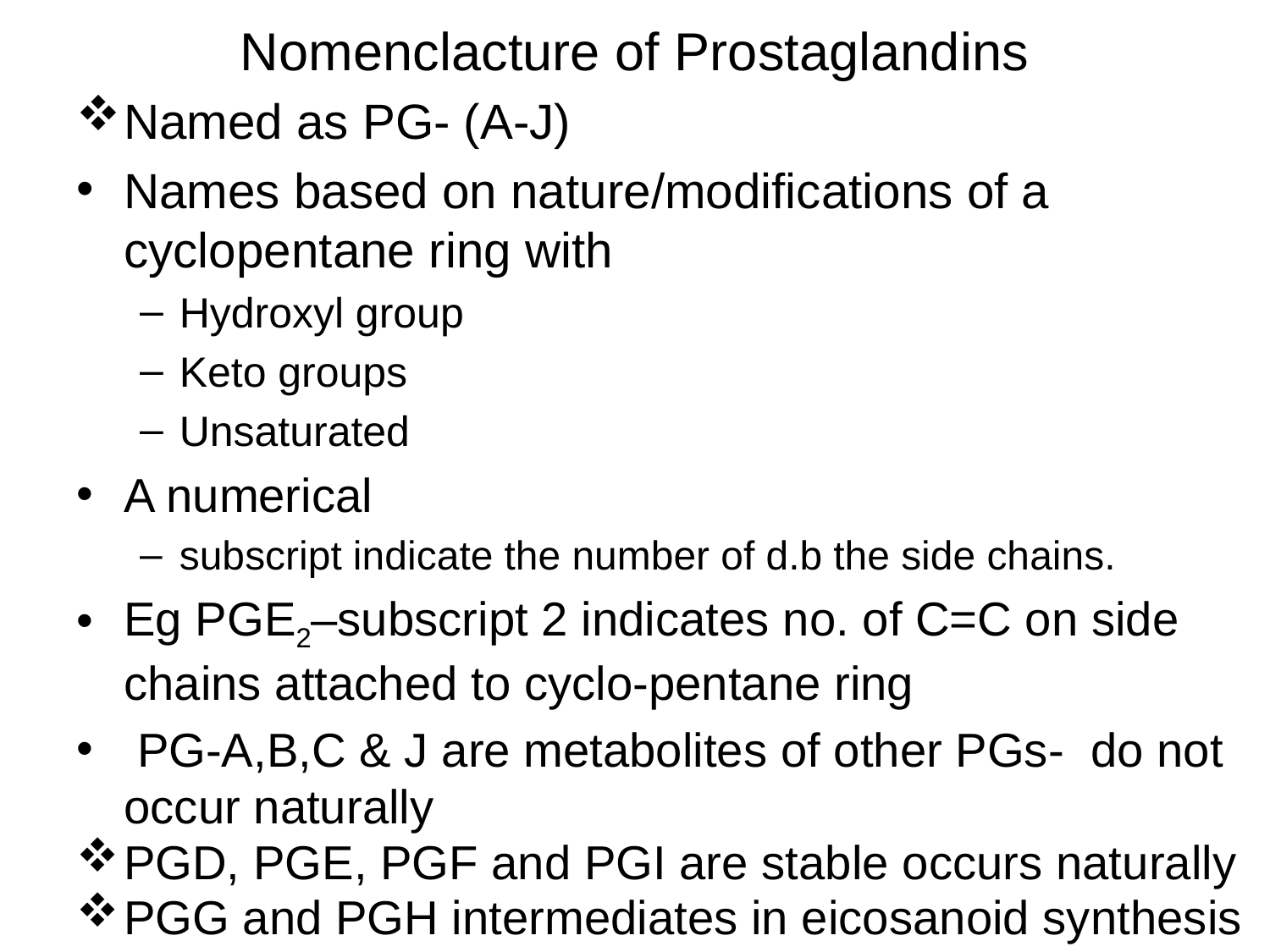

# Nomenclacture of Prostaglandins
Named as PG- (A-J)
Names based on nature/modifications of a cyclopentane ring with
Hydroxyl group
Keto groups
Unsaturated
A numerical
subscript indicate the number of d.b the side chains.
Eg PGE2–subscript 2 indicates no. of C=C on side chains attached to cyclo-pentane ring
 PG-A,B,C & J are metabolites of other PGs-  do not occur naturally
PGD, PGE, PGF and PGI are stable occurs naturally
PGG and PGH intermediates in eicosanoid synthesis